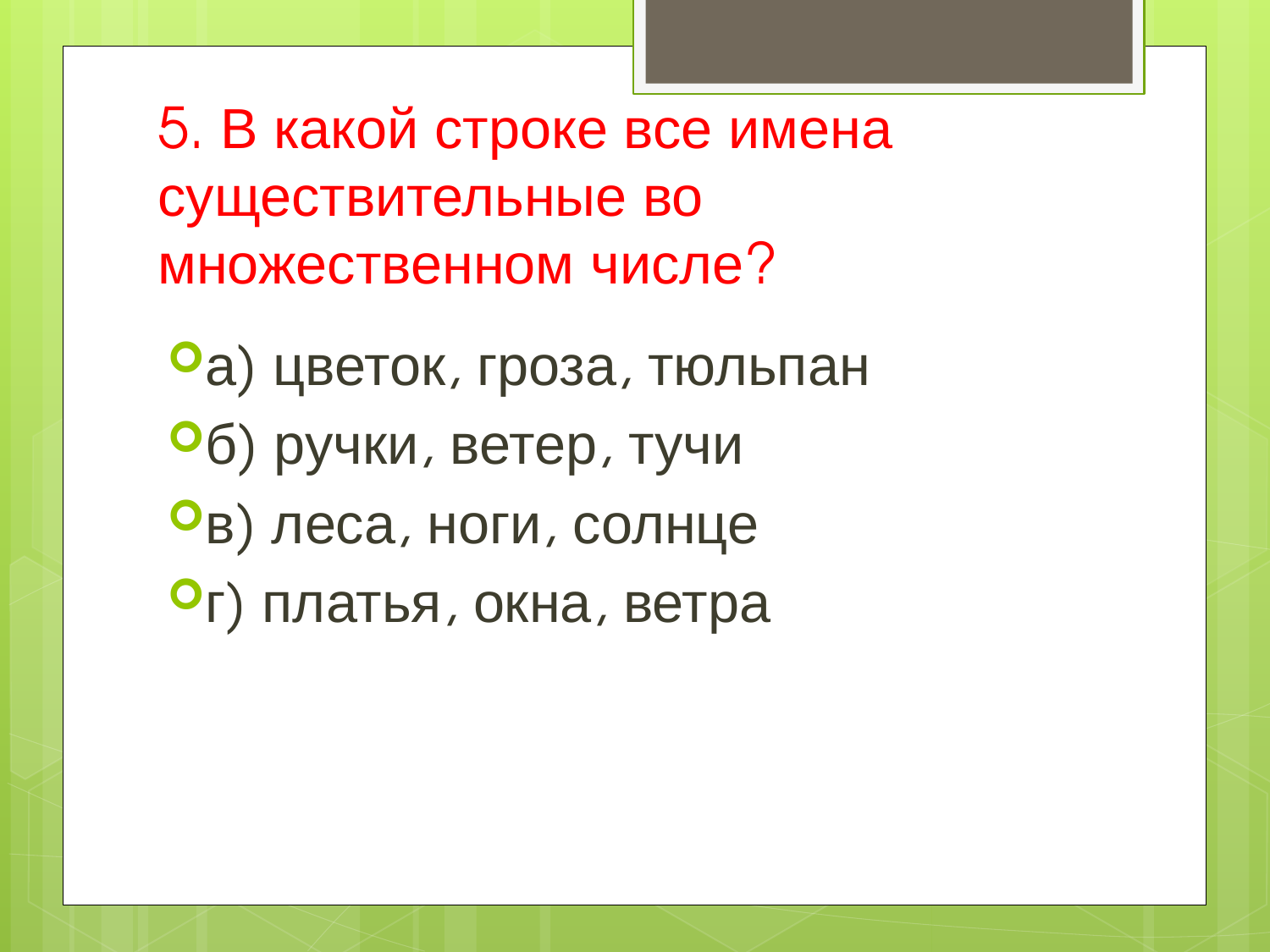

# 5. В какой строке все имена существительные во множественном числе?
а) цветок, гроза, тюльпан
б) ручки, ветер, тучи
в) леса, ноги, солнце
г) платья, окна, ветра